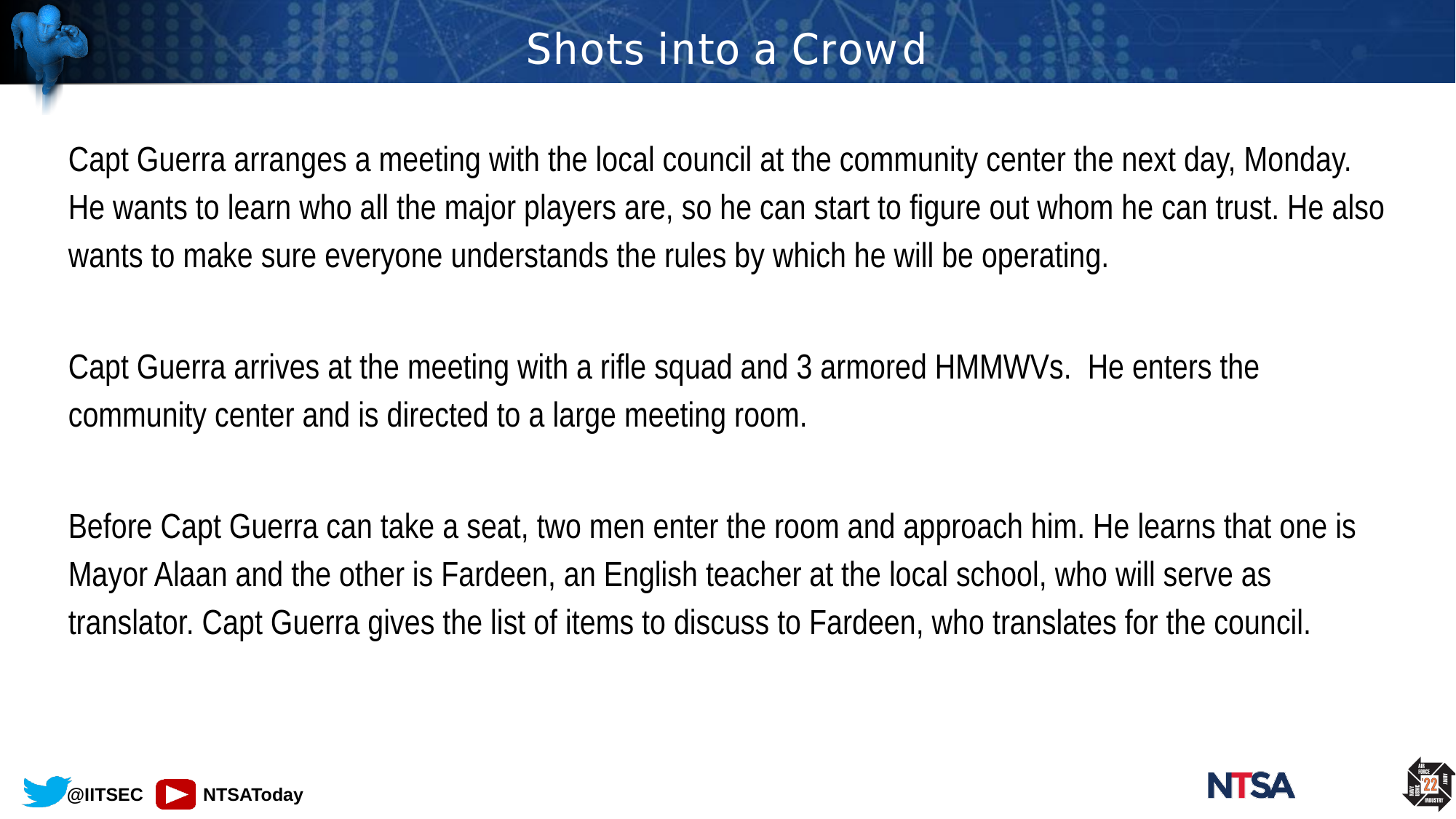

# Shots into a Crowd
Capt Guerra arranges a meeting with the local council at the community center the next day, Monday. He wants to learn who all the major players are, so he can start to figure out whom he can trust. He also wants to make sure everyone understands the rules by which he will be operating.

Capt Guerra arrives at the meeting with a rifle squad and 3 armored HMMWVs.  He enters the community center and is directed to a large meeting room.

Before Capt Guerra can take a seat, two men enter the room and approach him. He learns that one is Mayor Alaan and the other is Fardeen, an English teacher at the local school, who will serve as translator. Capt Guerra gives the list of items to discuss to Fardeen, who translates for the council.